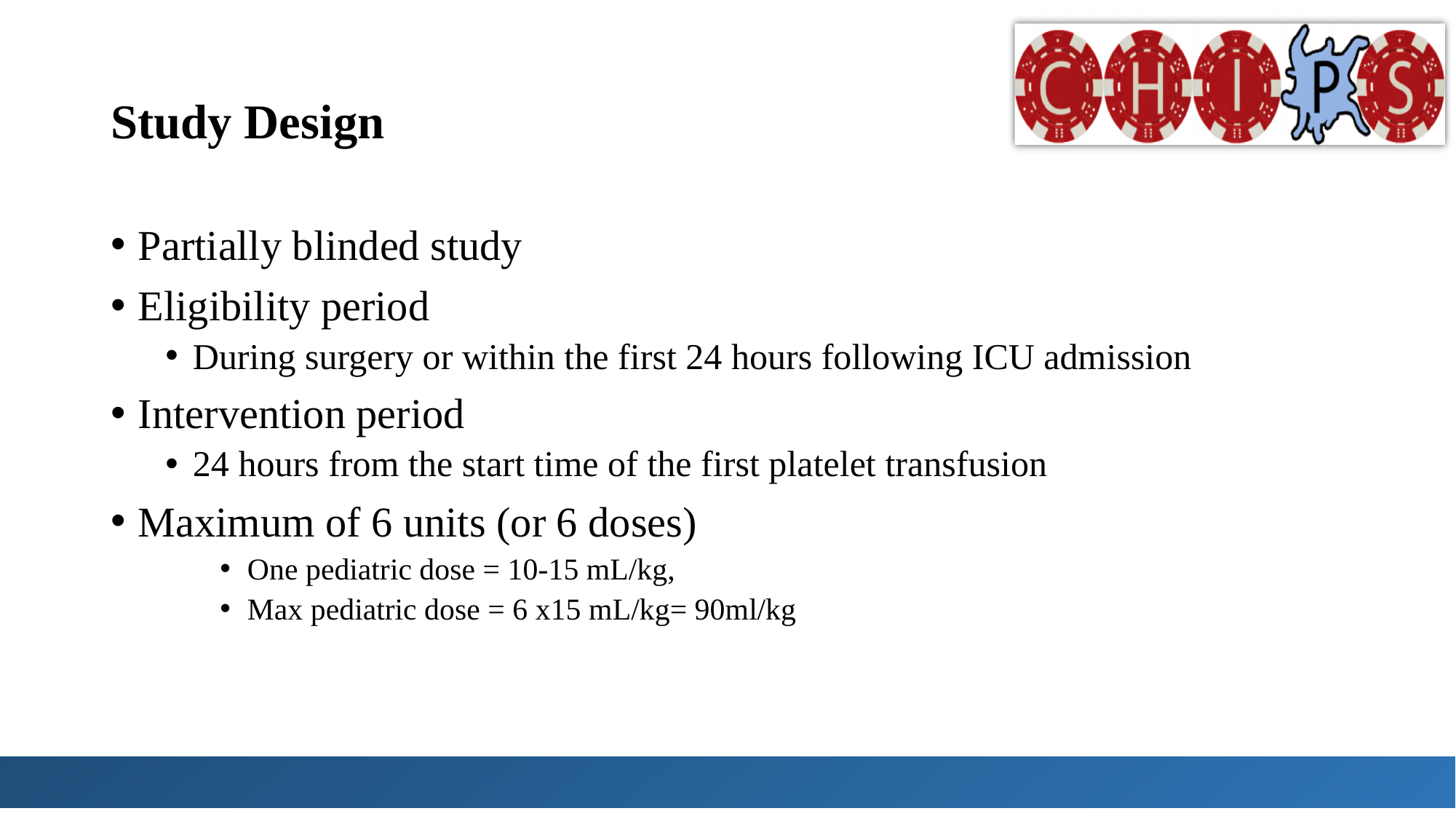

# Study Design
Partially blinded study
Eligibility period
During surgery or within the first 24 hours following ICU admission
Intervention period
24 hours from the start time of the first platelet transfusion
Maximum of 6 units (or 6 doses)
One pediatric dose = 10-15 mL/kg,
Max pediatric dose = 6 x15 mL/kg= 90ml/kg